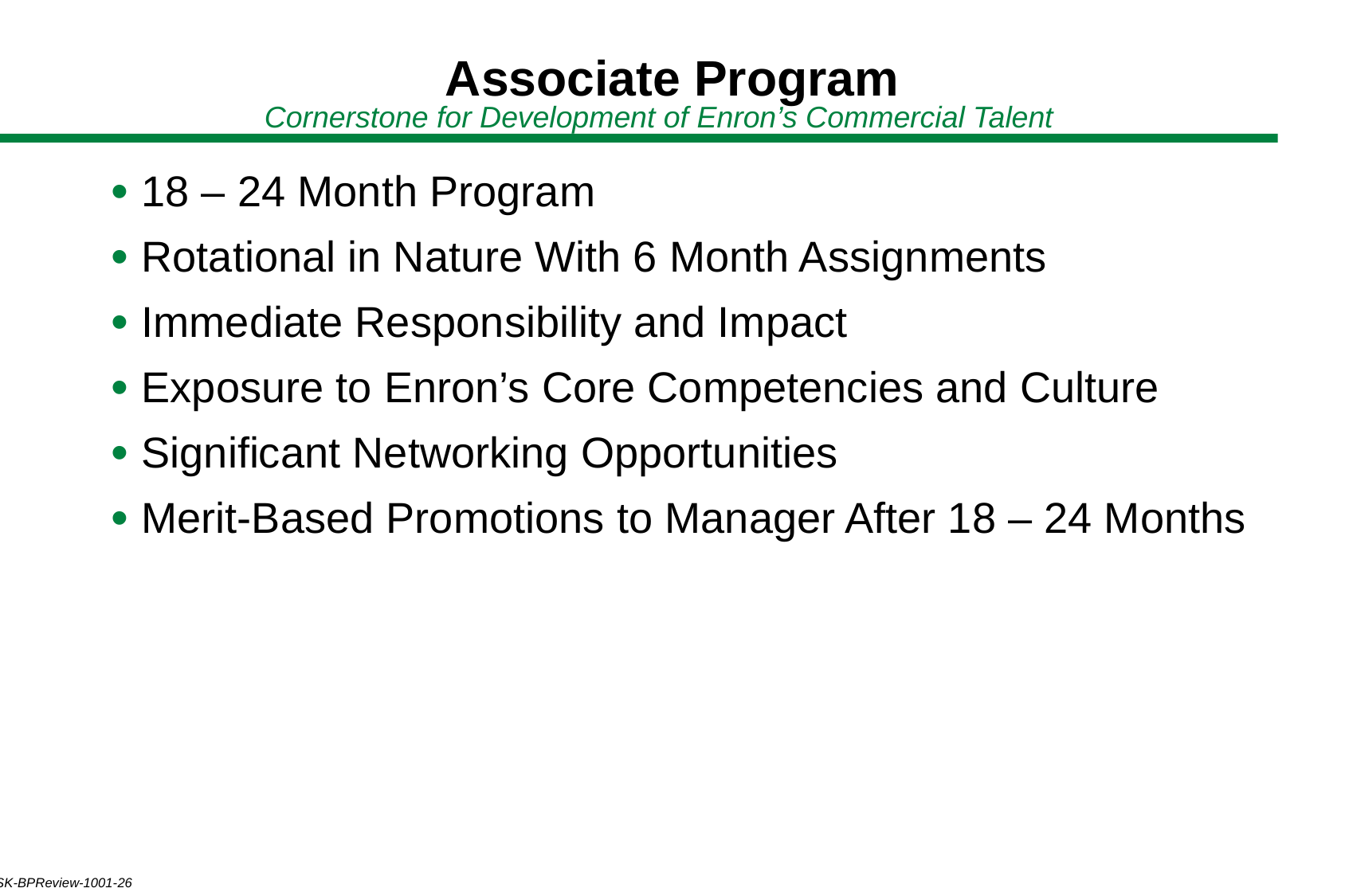

# Associate Program

Cornerstone for Development of Enron’s Commercial Talent
18 – 24 Month Program
Rotational in Nature With 6 Month Assignments
Immediate Responsibility and Impact
Exposure to Enron’s Core Competencies and Culture
Significant Networking Opportunities
Merit-Based Promotions to Manager After 18 – 24 Months